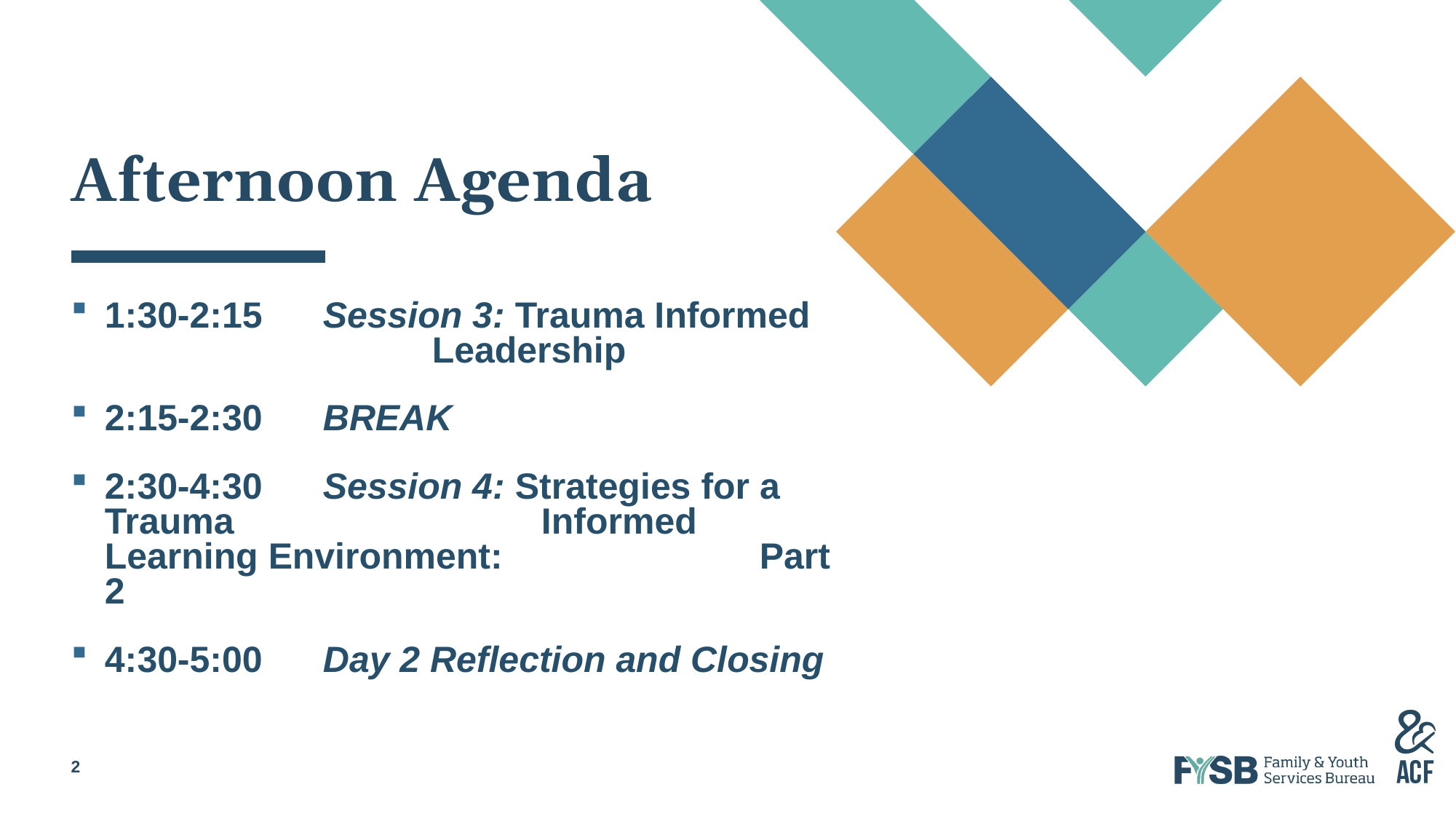

# Afternoon Agenda
1:30-2:15	Session 3: Trauma Informed    			Leadership
2:15-2:30 	BREAK
2:30-4:30	Session 4: Strategies for a Trauma 			Informed Learning Environment: 			Part 2
4:30-5:00	Day 2 Reflection and Closing

2